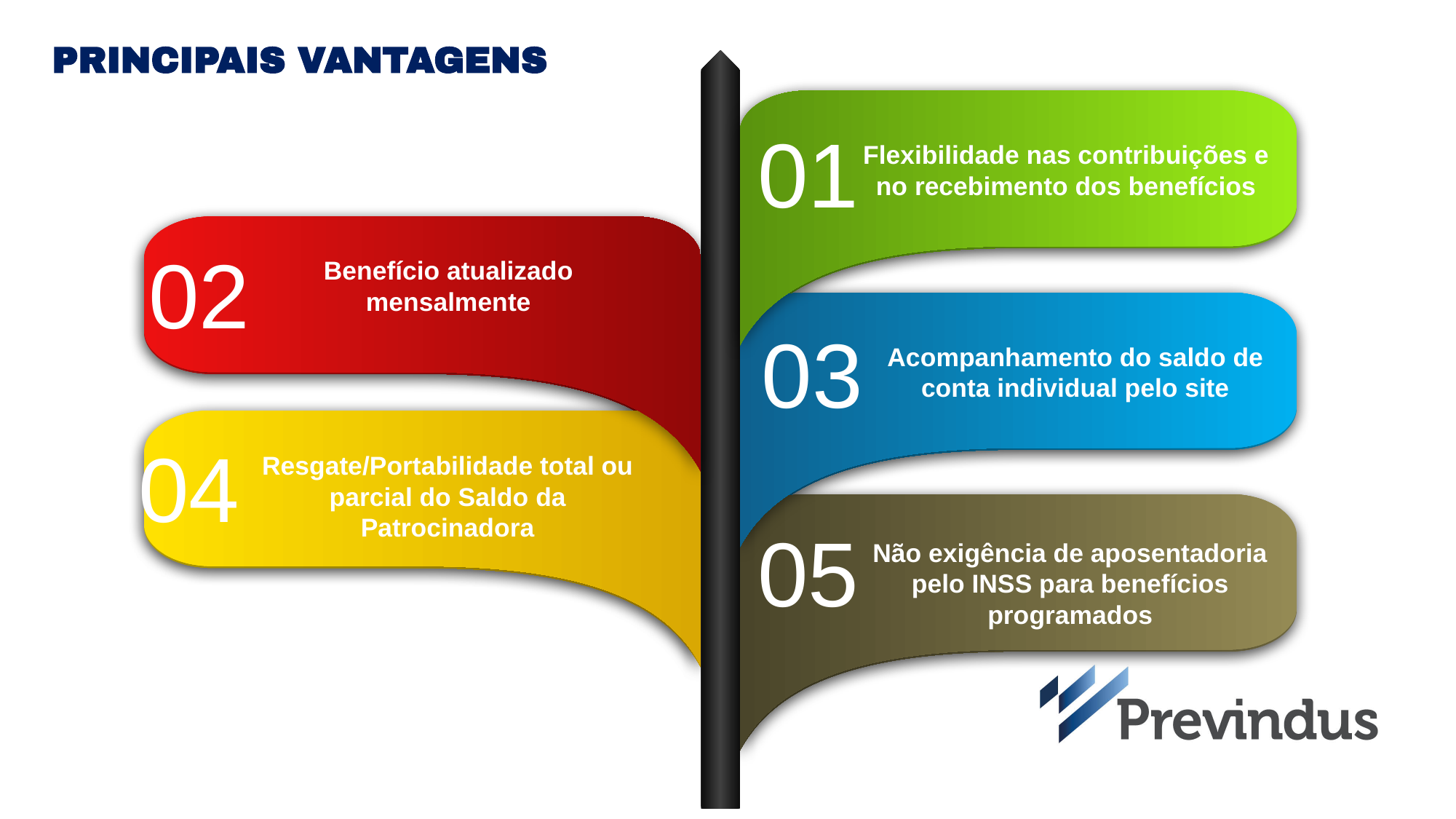

PRINCIPAIS VANTAGENS

01

02

03

04
Resgate/Portabilidade total ou parcial do Saldo da Patrocinadora

05
Flexibilidade nas contribuições e no recebimento dos benefícios
Benefício atualizado mensalmente
Acompanhamento do saldo de conta individual pelo site
Não exigência de aposentadoria pelo INSS para benefícios programados

01

02

03

04
Resgate/Portabilidade total ou parcial do Saldo da Patrocinadora

05
Flexibilidade nas contribuições e no recebimento dos benefícios
Benefício atualizado mensalmente
Acompanhamento do saldo de conta individual pelo site
Não exigência de aposentadoria pelo INSS para benefícios programados
Recebe 13 benefícios por ano